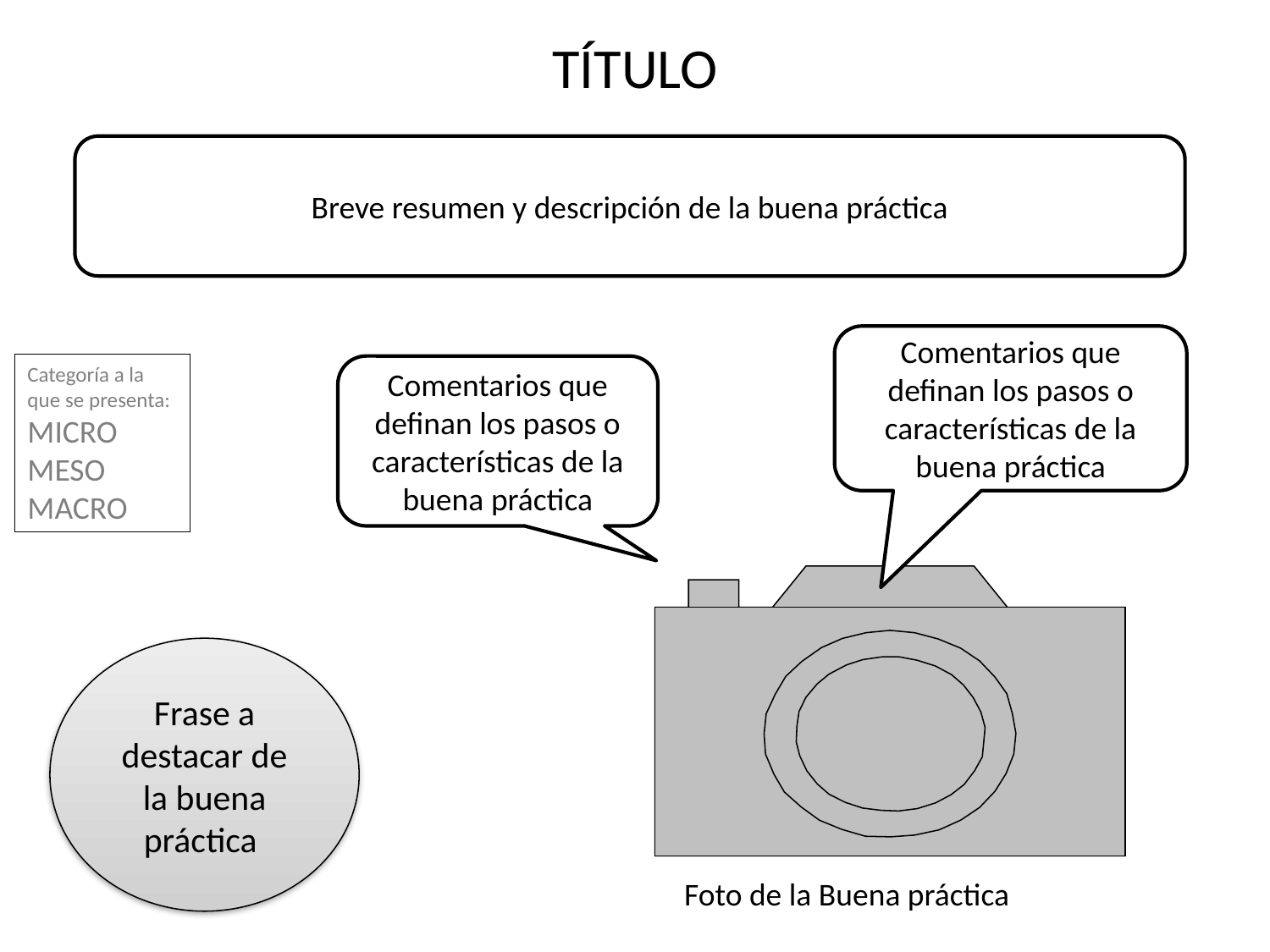

TÍTULO
Breve resumen y descripción de la buena práctica
Comentarios que definan los pasos o características de la buena práctica
Categoría a la que se presenta:
MICRO
MESO
MACRO
Comentarios que definan los pasos o características de la buena práctica
Foto de la Buena práctica
Frase a destacar de la buena práctica